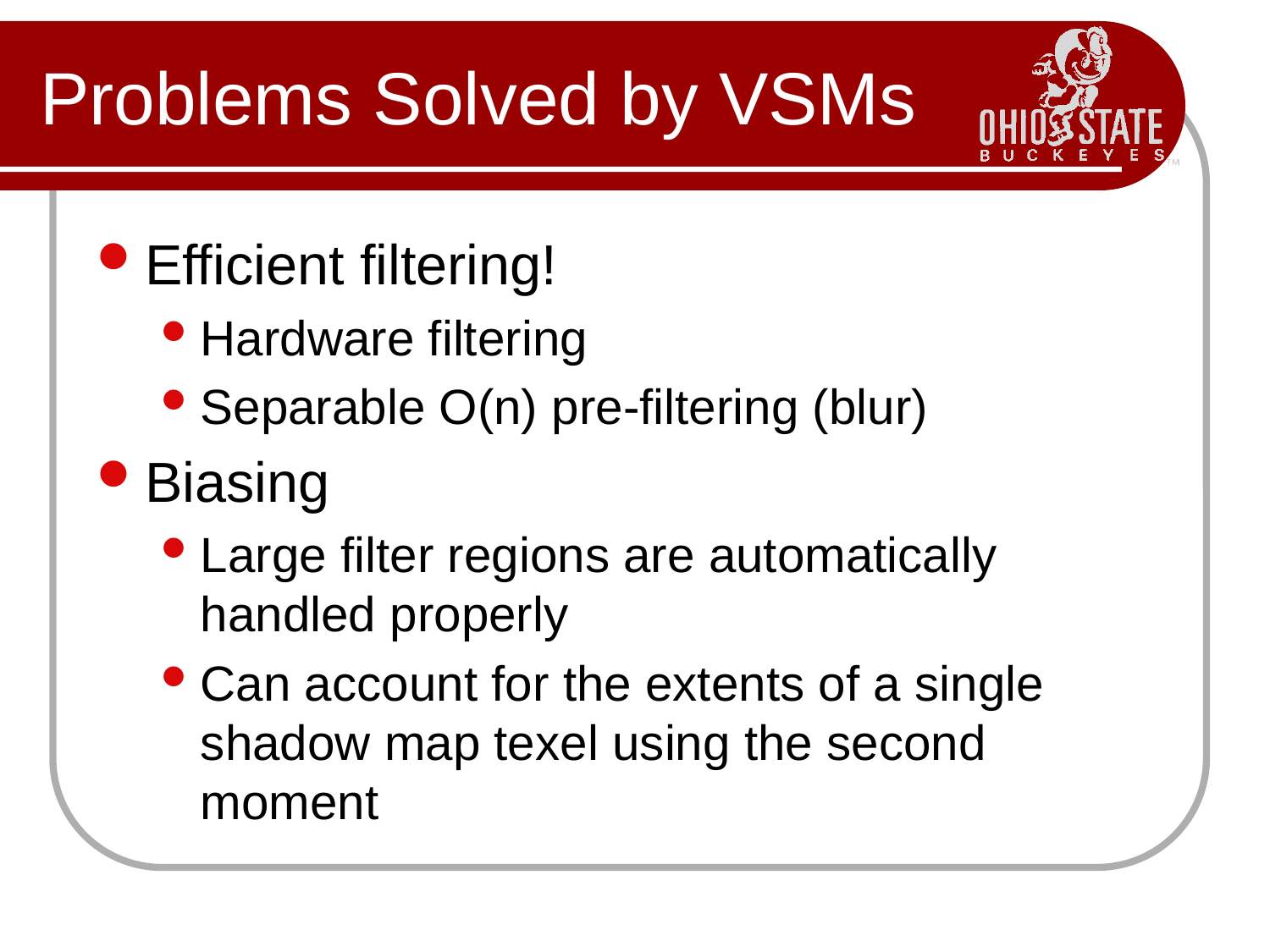

# Problems Solved by VSMs
Efficient filtering!
Hardware filtering
Separable O(n) pre-filtering (blur)
Biasing
Large filter regions are automatically handled properly
Can account for the extents of a single shadow map texel using the second moment